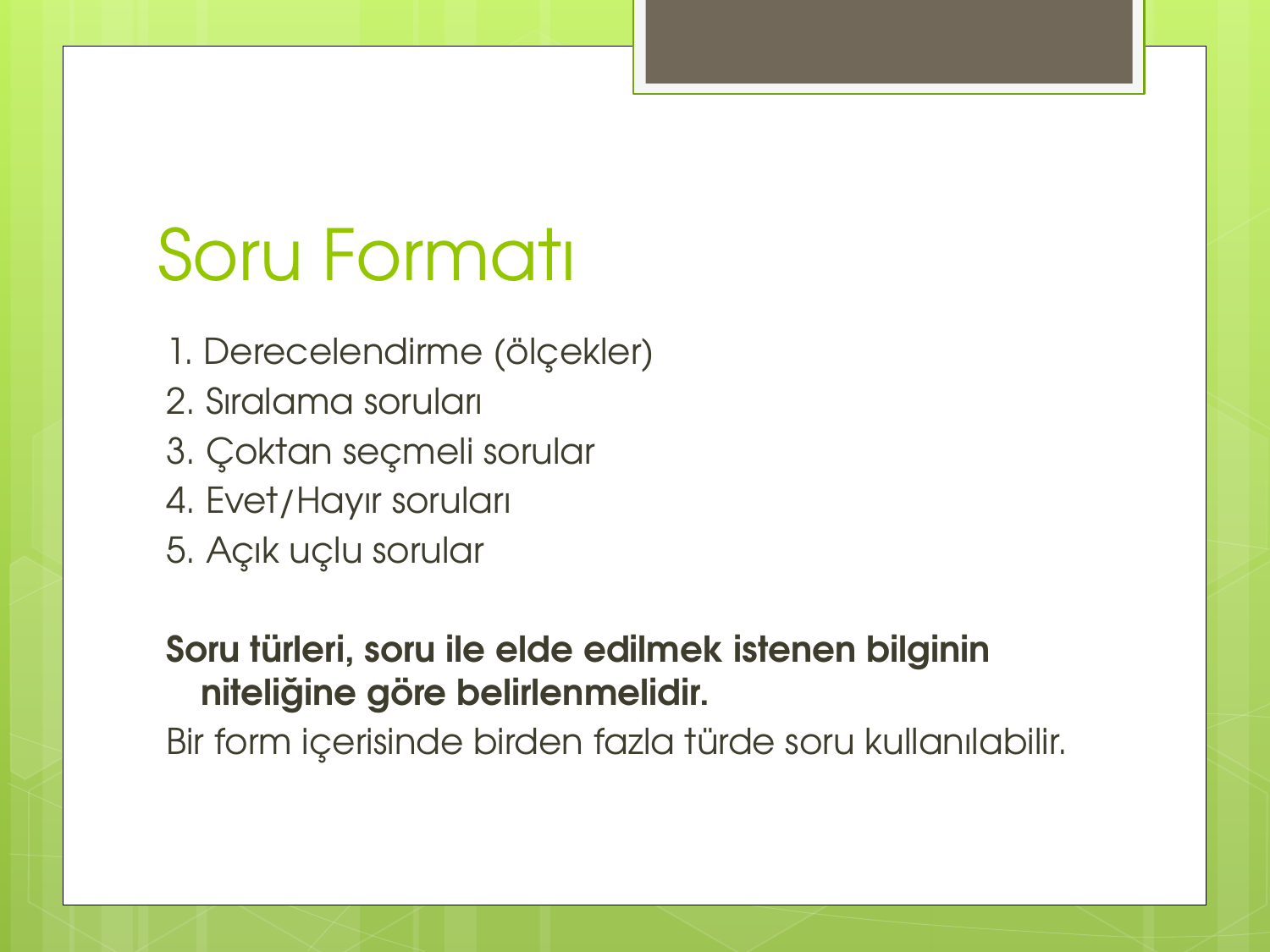

# Soru Formatı
1. Derecelendirme (ölçekler)
2. Sıralama soruları
3. Çoktan seçmeli sorular
4. Evet/Hayır soruları
5. Açık uçlu sorular

Soru türleri, soru ile elde edilmek istenen bilginin niteliğine göre belirlenmelidir.
Bir form içerisinde birden fazla türde soru kullanılabilir.